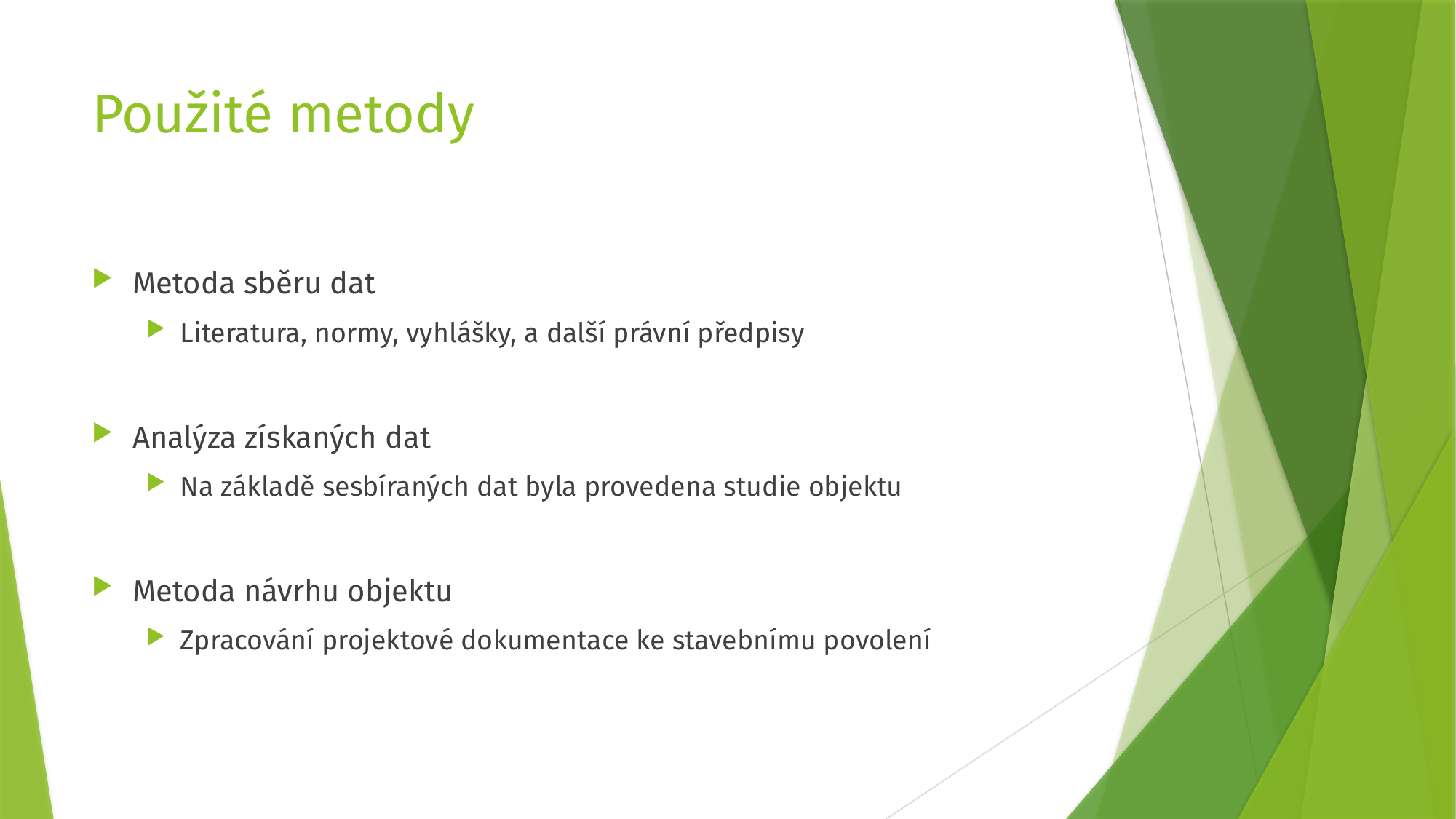

# Použité metody
Metoda sběru dat
Literatura, normy, vyhlášky, a další právní předpisy

Analýza získaných dat
Na základě sesbíraných dat byla provedena studie objektu

Metoda návrhu objektu
Zpracování projektové dokumentace ke stavebnímu povolení